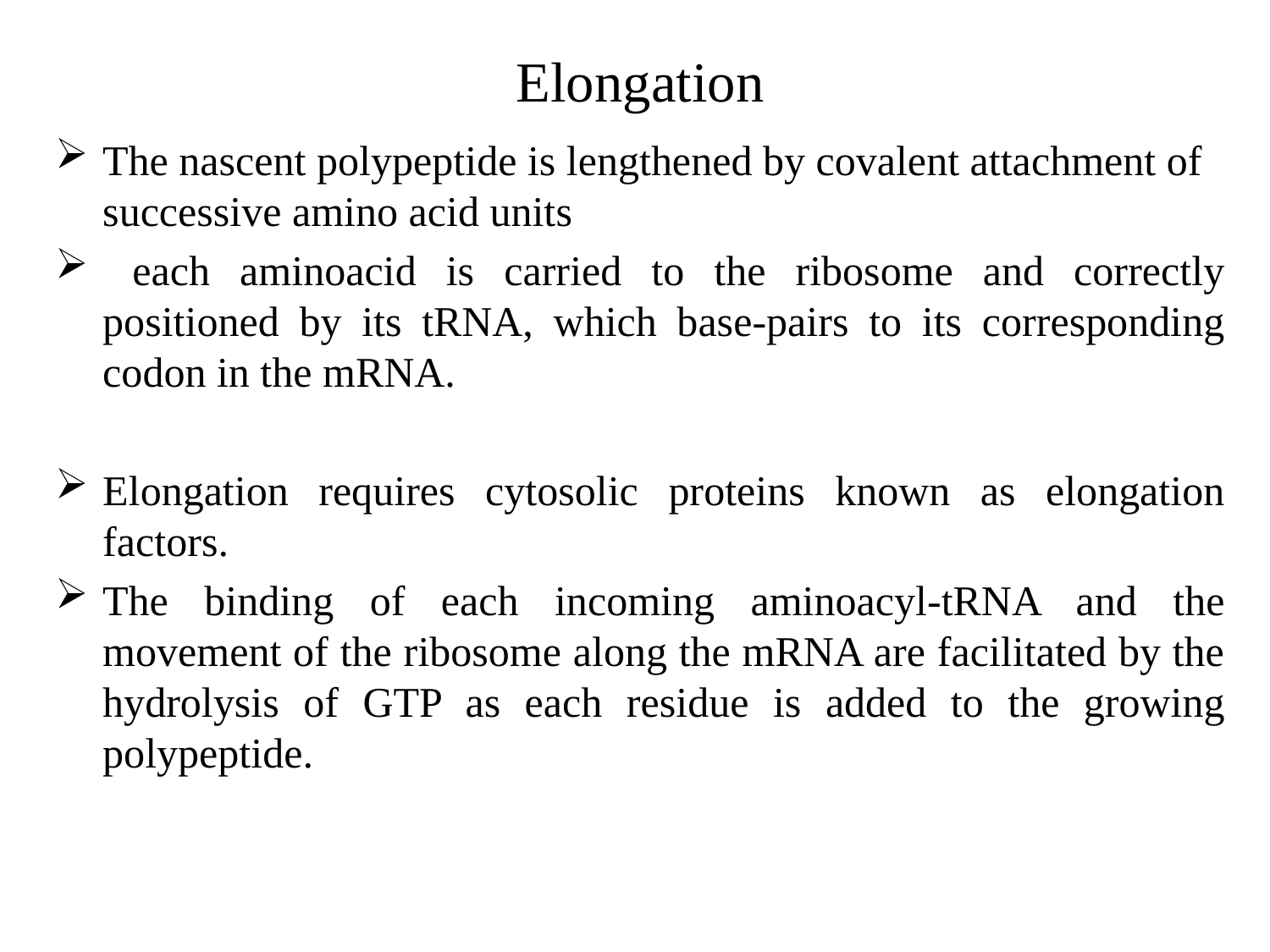

# Elongation
The nascent polypeptide is lengthened by covalent attachment of successive amino acid units
 each aminoacid is carried to the ribosome and correctly positioned by its tRNA, which base-pairs to its corresponding codon in the mRNA.

Elongation requires cytosolic proteins known as elongation factors.
The binding of each incoming aminoacyl-tRNA and the movement of the ribosome along the mRNA are facilitated by the hydrolysis of GTP as each residue is added to the growing polypeptide.